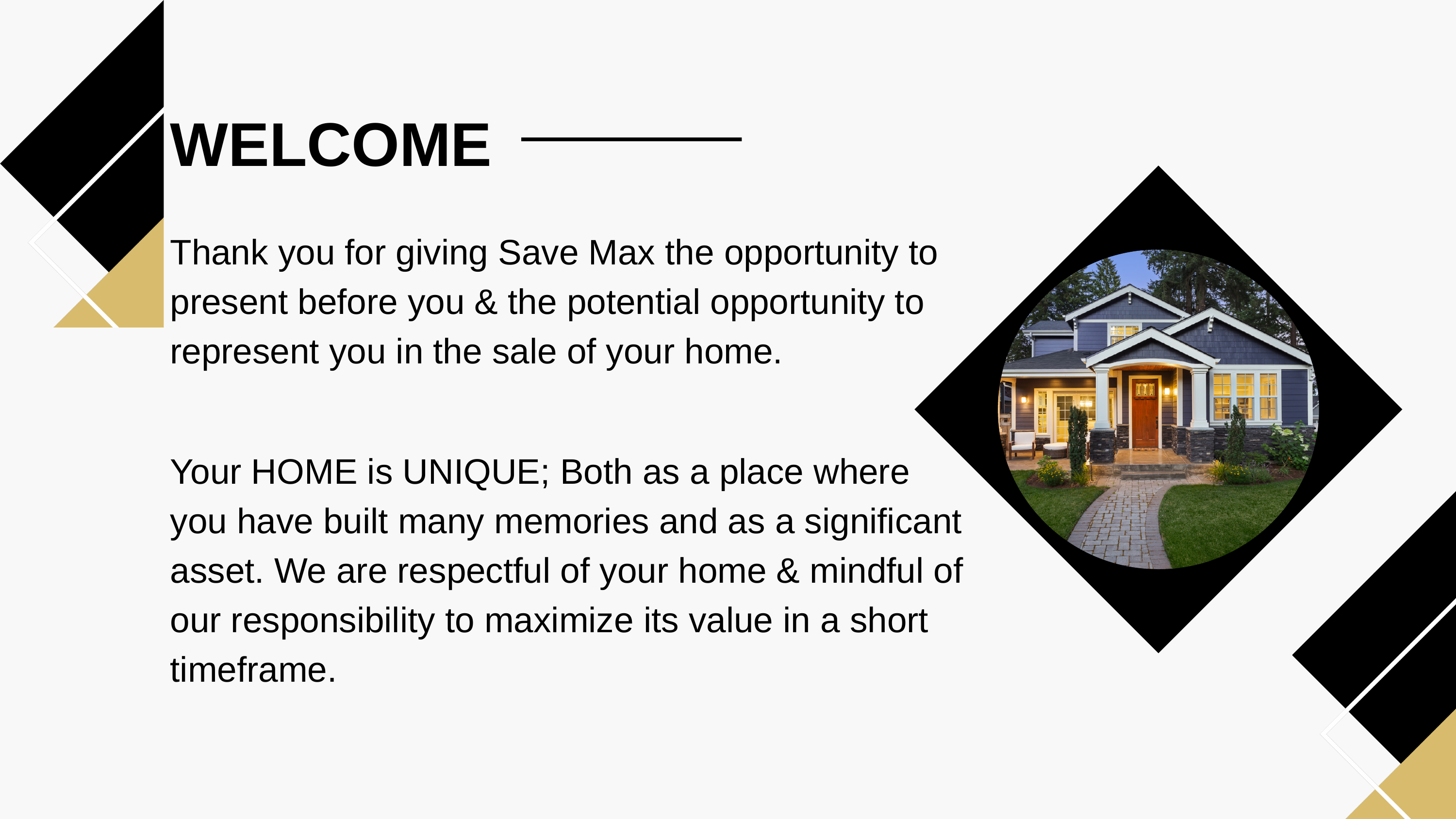

WELCOME

Thank you for giving Save Max the opportunity to present before you & the potential opportunity to represent you in the sale of your home.
Your HOME is UNIQUE; Both as a place where you have built many memories and as a significant asset. We are respectful of your home & mindful of our responsibility to maximize its value in a short timeframe.